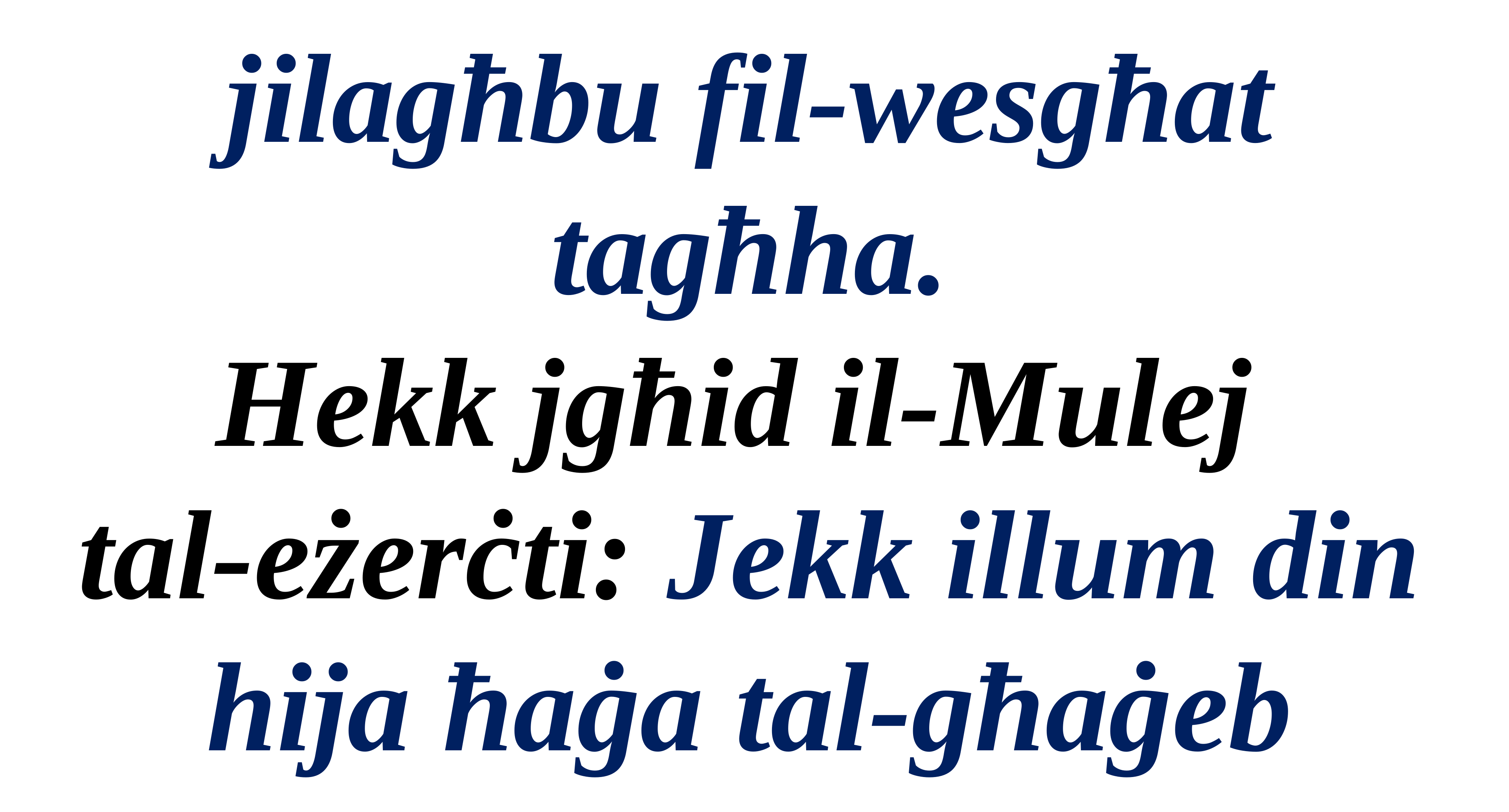

jilagħbu fil-wesgħat tagħha.
Hekk jgħid il-Mulej
tal-eżerċti: Jekk illum din hija ħaġa tal-għaġeb